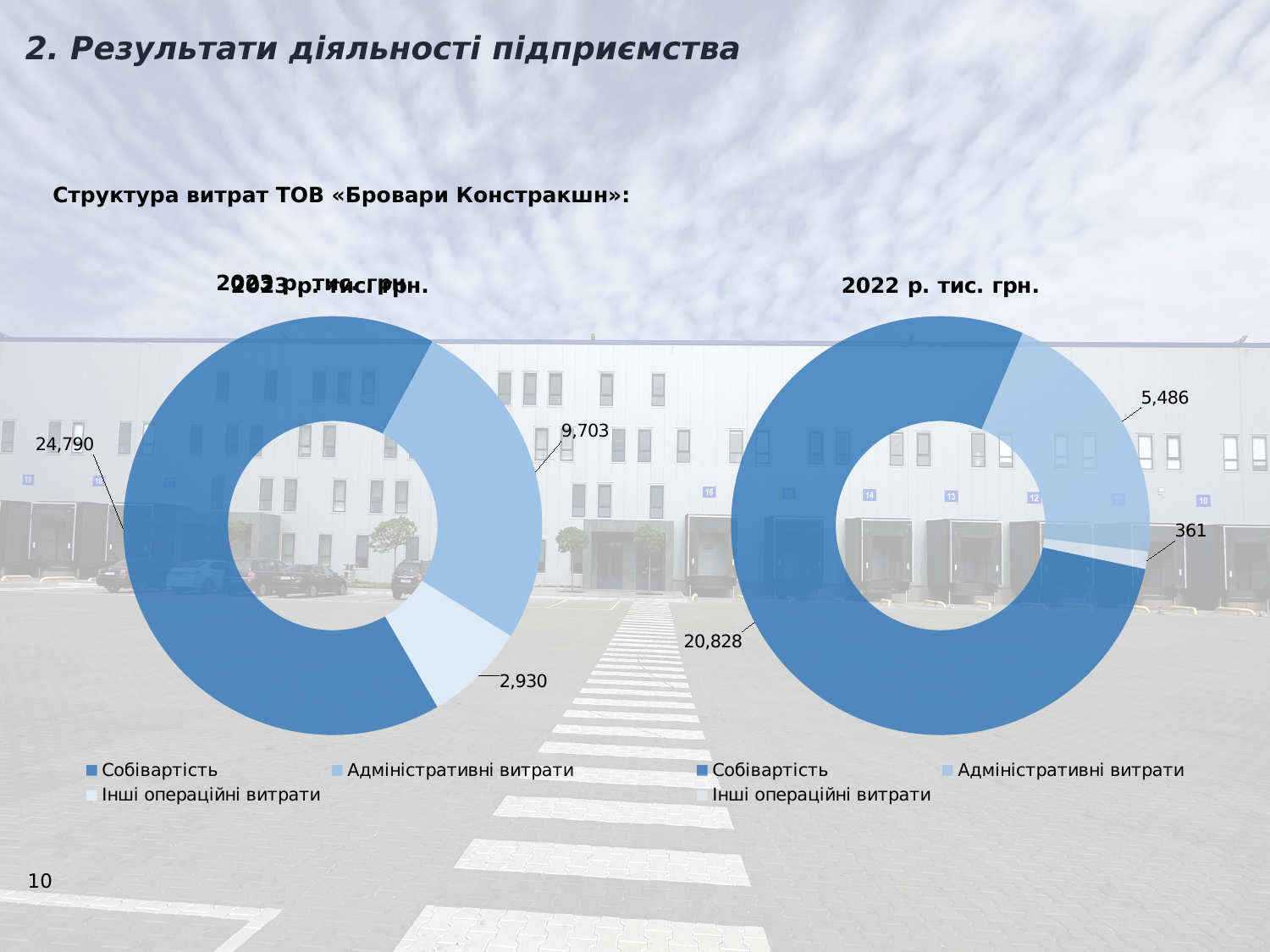

2. Результати діяльності підприємства
Структура витрат ТОВ «Бровари Констракшн»:

### Chart: 2023 р. тис. грн.

| Category |
|---|

### Chart: 2023 р. тис. грн.

| Category |  |
|---|---|
| Собівартість | 24790.0 |
| Адміністративні витрати | 9703.0 |
| Витрати на збут  | None |
| Інші операційні витрати | 2930.0 |

### Chart: 2022 р. тис. грн.

| Category |  |
|---|---|
| Собівартість | 20828.0 |
| Адміністративні витрати | 5486.0 |
| Витрати на збут  | None |
| Інші операційні витрати | 361.0 |
10